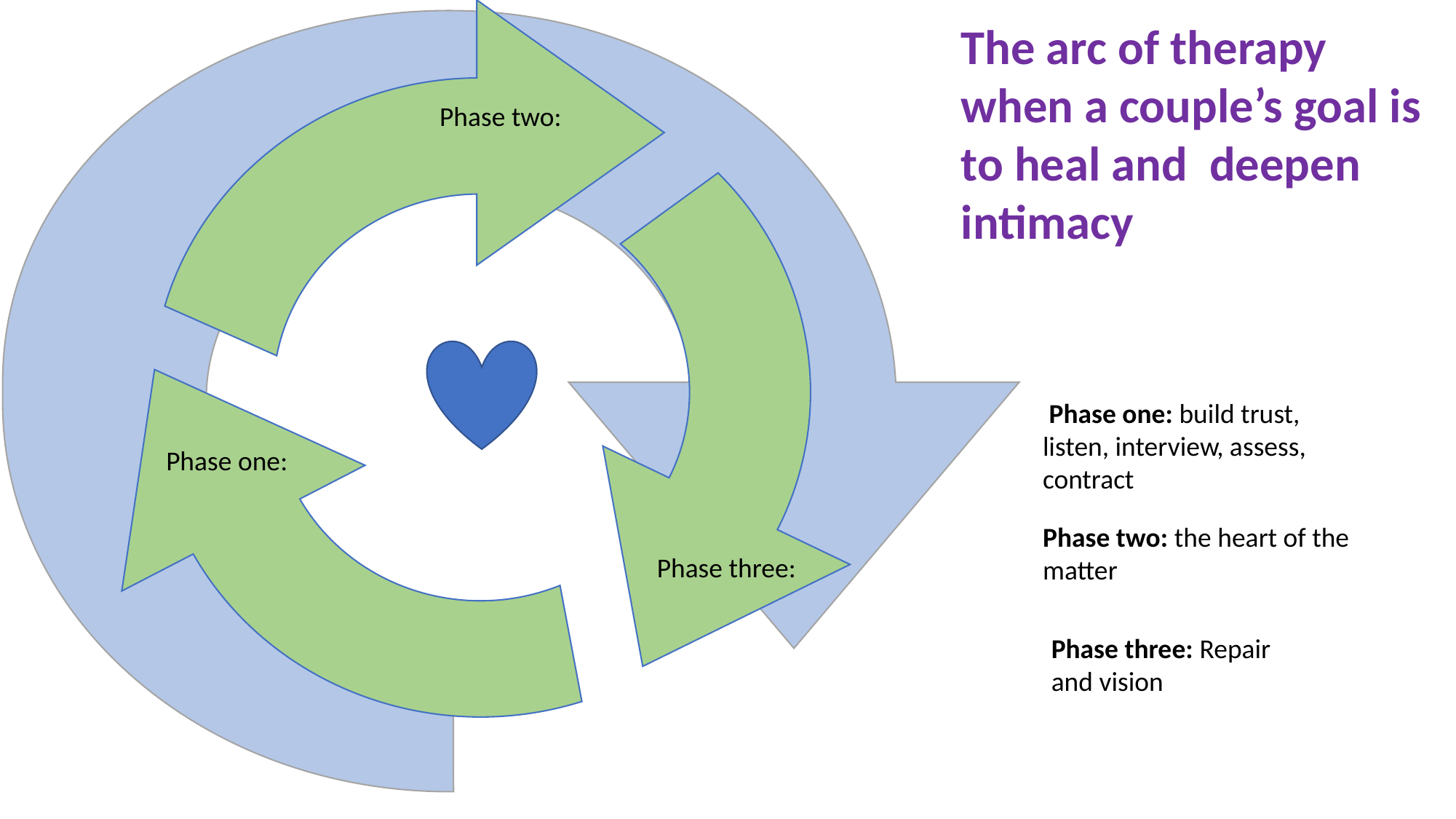

The arc of therapy when a couple’s goal is to heal and  deepen intimacy
Phase two:

 Phase one: build trust,       listen, interview, assess, contract

Phase one:

Phase two: the heart of the matter
Phase three:
Phase three: Repair and vision